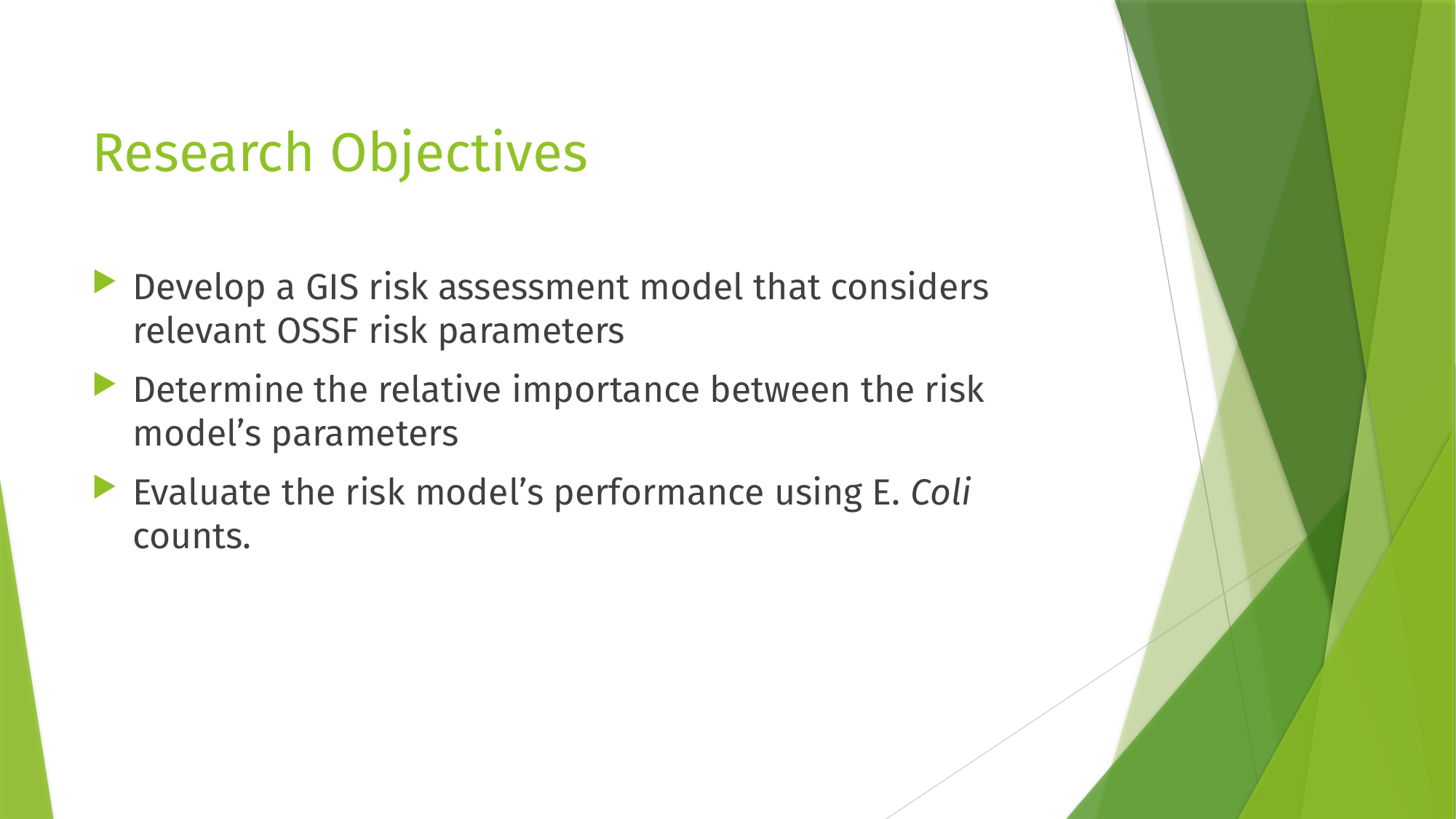

# Research Objectives
Develop a GIS risk assessment model that considers relevant OSSF risk parameters
Determine the relative importance between the risk model’s parameters
Evaluate the risk model’s performance using E. Coli counts.